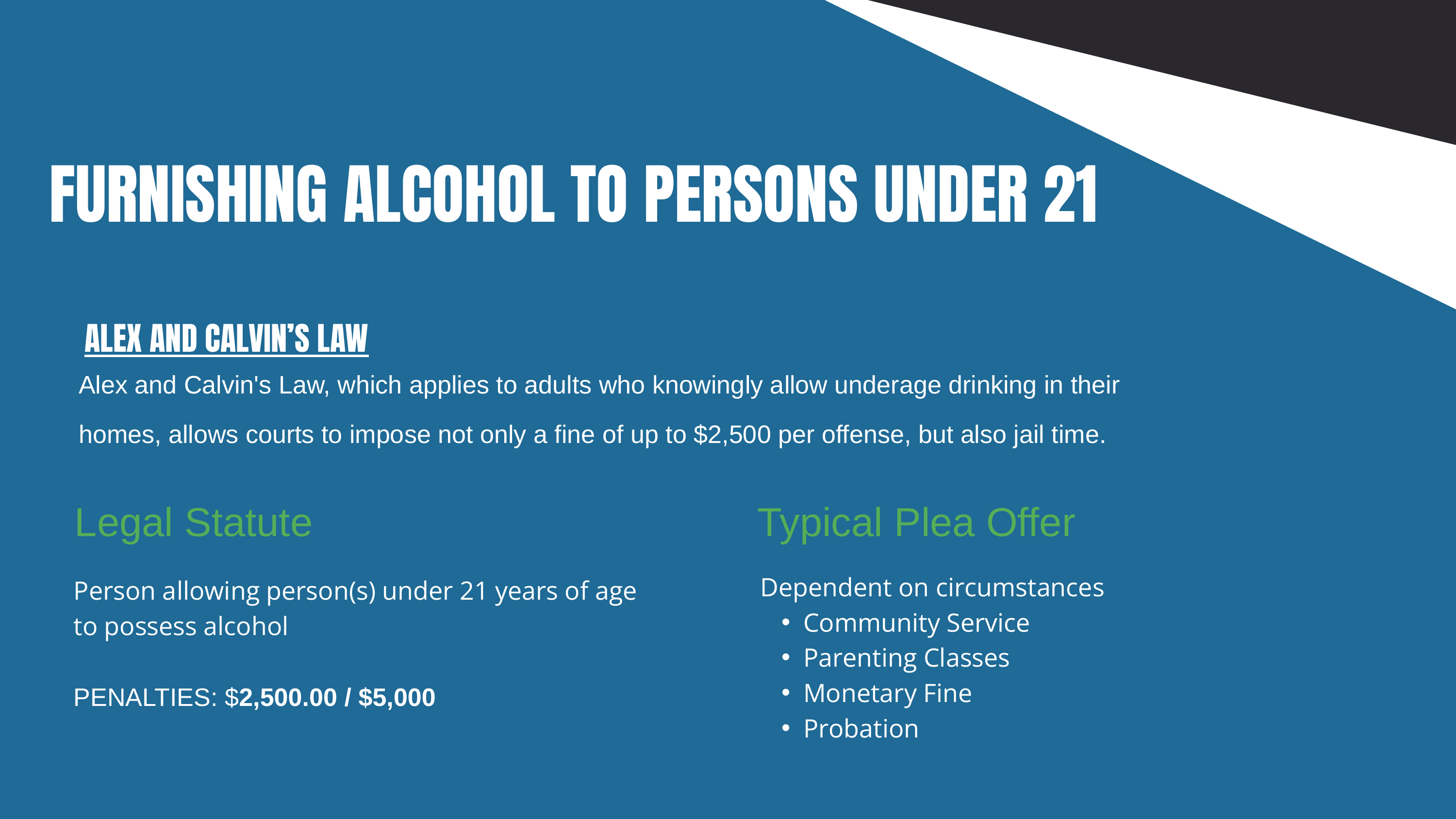

FURNISHING ALCOHOL TO PERSONS UNDER 21
ALEX AND CALVIN’S LAW
Alex and Calvin's Law, which applies to adults who knowingly allow underage drinking in their homes, allows courts to impose not only a fine of up to $2,500 per offense, but also jail time.
Legal Statute
Typical Plea Offer
Dependent on circumstances
Community Service
Parenting Classes
Monetary Fine
Probation
Person allowing person(s) under 21 years of age to possess alcohol

PENALTIES: $2,500.00 / $5,000